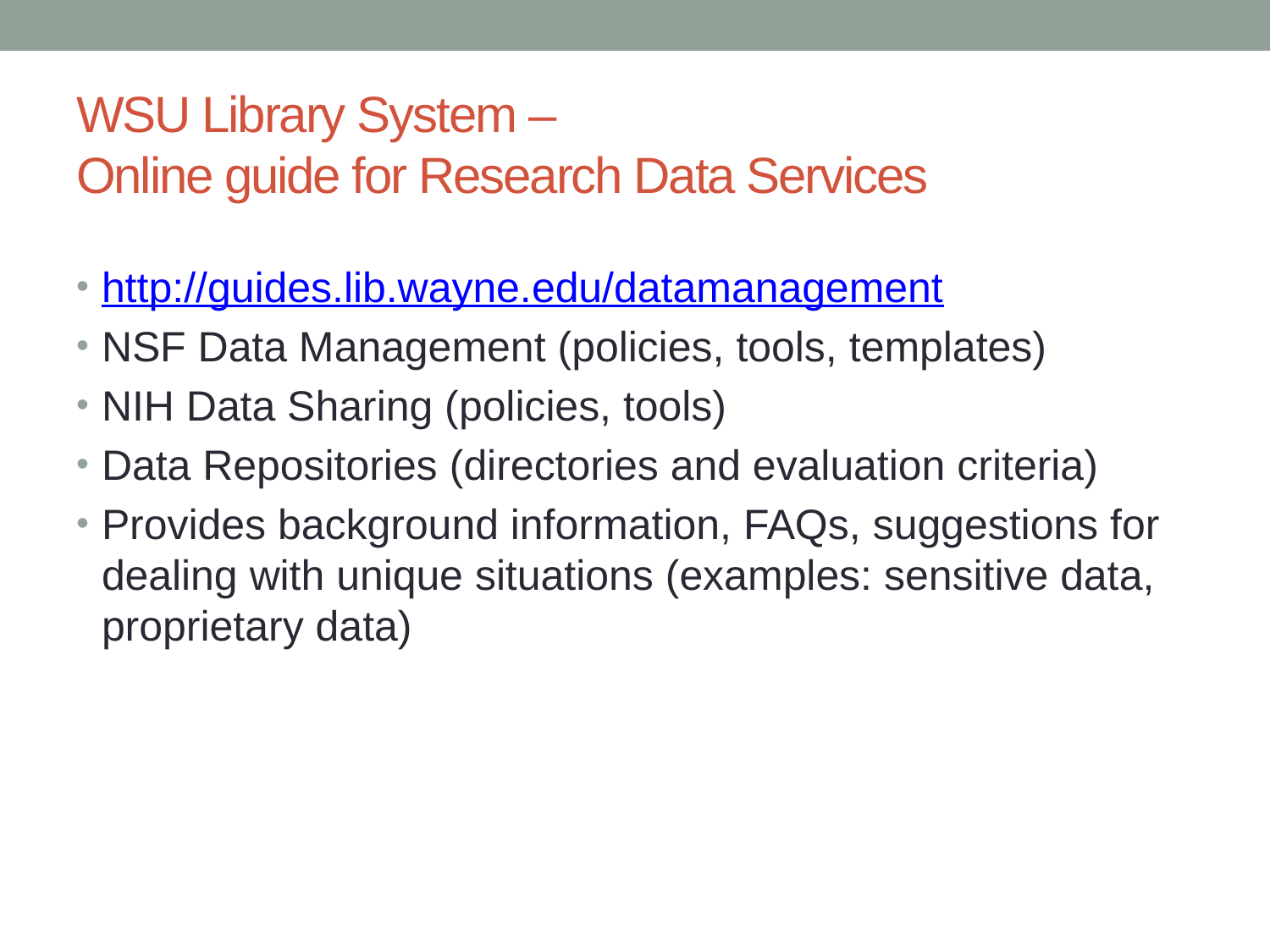

# WSU Library System – Online guide for Research Data Services
http://guides.lib.wayne.edu/datamanagement
NSF Data Management (policies, tools, templates)
NIH Data Sharing (policies, tools)
Data Repositories (directories and evaluation criteria)
Provides background information, FAQs, suggestions for dealing with unique situations (examples: sensitive data, proprietary data)